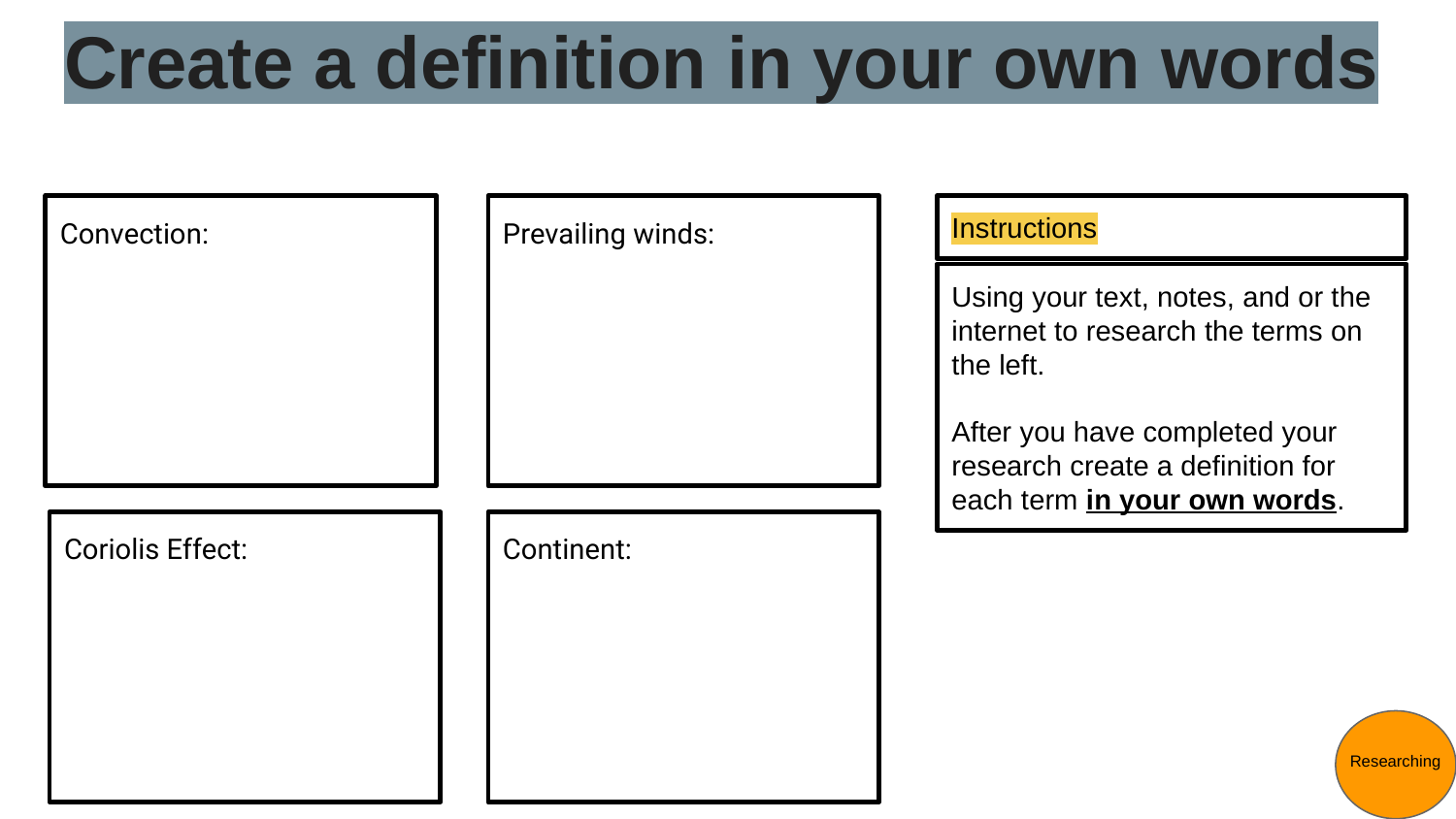

# Create a definition in your own words
Convection:
Prevailing winds:
Instructions
Using your text, notes, and or the internet to research the terms on the left.

After you have completed your research create a definition for each term in your own words.
Coriolis Effect:
Continent:

Researching